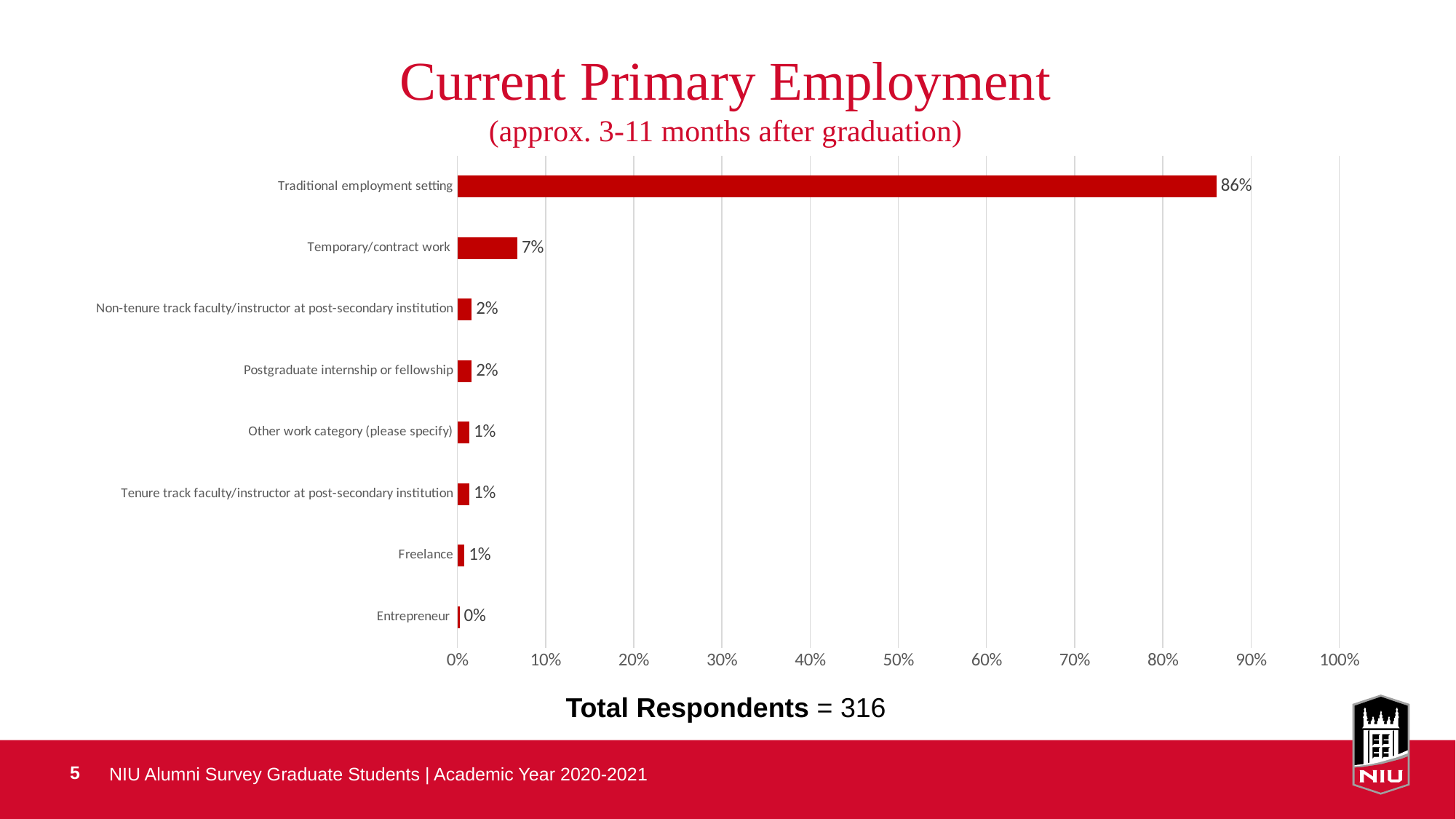

# Current Primary Employment (approx. 3-11 months after graduation)

### Chart

| Category |  |
|---|---|
| Entrepreneur  | 0.0027247956403269754 |
| Freelance | 0.008174386920980926 |
| Tenure track faculty/instructor at post-secondary institution | 0.013623978201634877 |
| Other work category (please specify) | 0.013623978201634877 |
| Postgraduate internship or fellowship | 0.01634877384196185 |
| Non-tenure track faculty/instructor at post-secondary institution | 0.01634877384196185 |
| Temporary/contract work  | 0.0681198910081744 |
| Traditional employment setting | 0.8610354223433242 |
Total Respondents = 316
NIU Alumni Survey Graduate Students | Academic Year 2020-2021
5